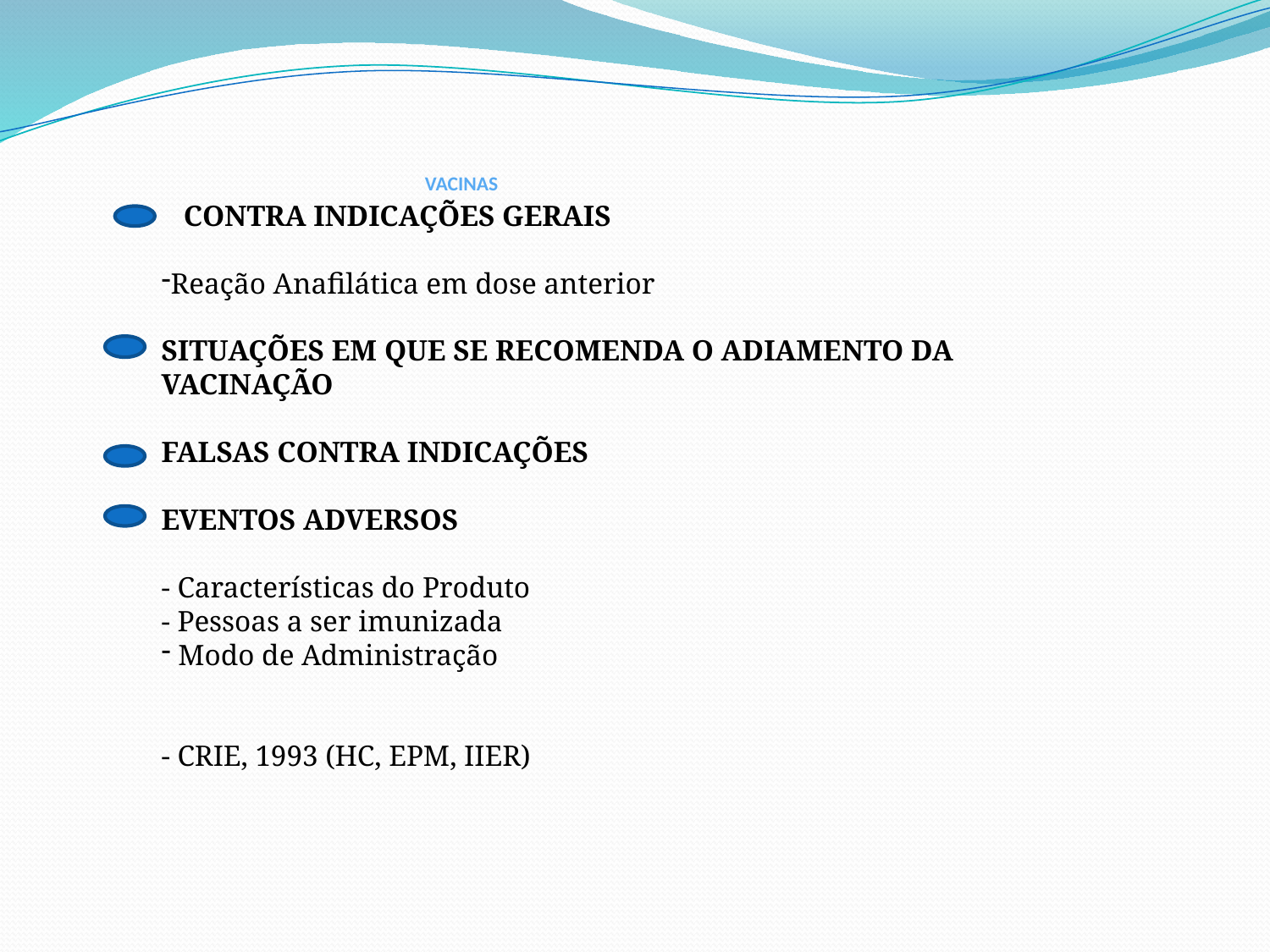

# VACINAS
   CONTRA INDICAÇÕES GERAIS

Reação Anafilática em dose anterior

SITUAÇÕES EM QUE SE RECOMENDA O ADIAMENTO DA VACINAÇÃO

FALSAS CONTRA INDICAÇÕES

EVENTOS ADVERSOS

- Características do Produto
- Pessoas a ser imunizada
 Modo de Administração

- CRIE, 1993 (HC, EPM, IIER)